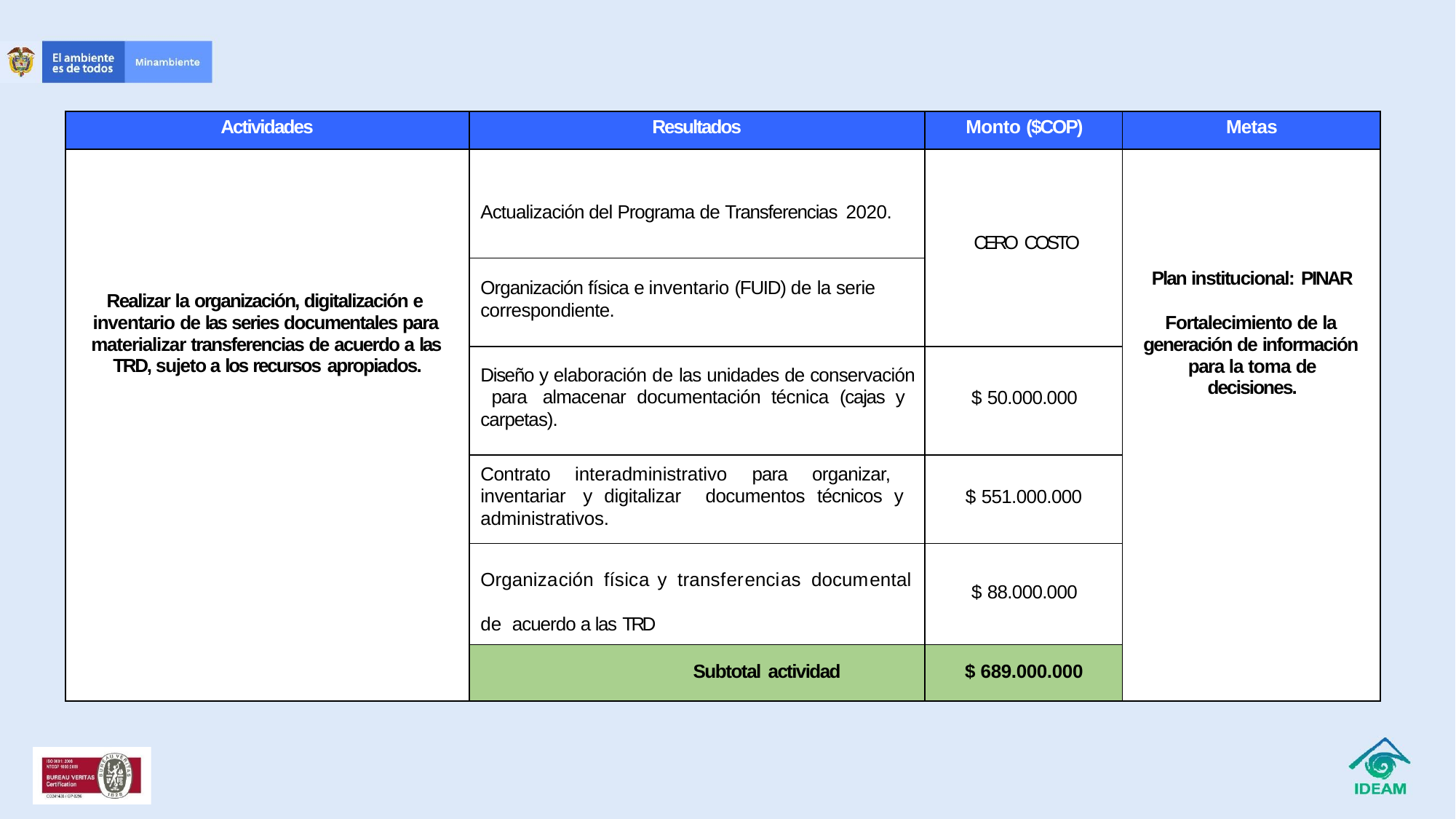

| Actividades | Resultados | Monto ($COP) | Metas |
| --- | --- | --- | --- |
| Realizar la organización, digitalización e inventario de las series documentales para materializar transferencias de acuerdo a las TRD, sujeto a los recursos apropiados. | Actualización del Programa de Transferencias 2020. | CERO COSTO | Plan institucional: PINAR Fortalecimiento de la generación de información para la toma de decisiones. |
|  | Organización física e inventario (FUID) de la serie correspondiente. |  |  |
|  | Diseño y elaboración de las unidades de conservación para almacenar documentación técnica (cajas y carpetas). | $ 50.000.000 |  |
|  | Contrato interadministrativo para organizar, inventariar y digitalizar documentos técnicos y administrativos. | $ 551.000.000 |  |
|  | Organización física y transferencias documental de acuerdo a las TRD | $ 88.000.000 |  |
|  | Subtotal actividad | $ 689.000.000 |  |